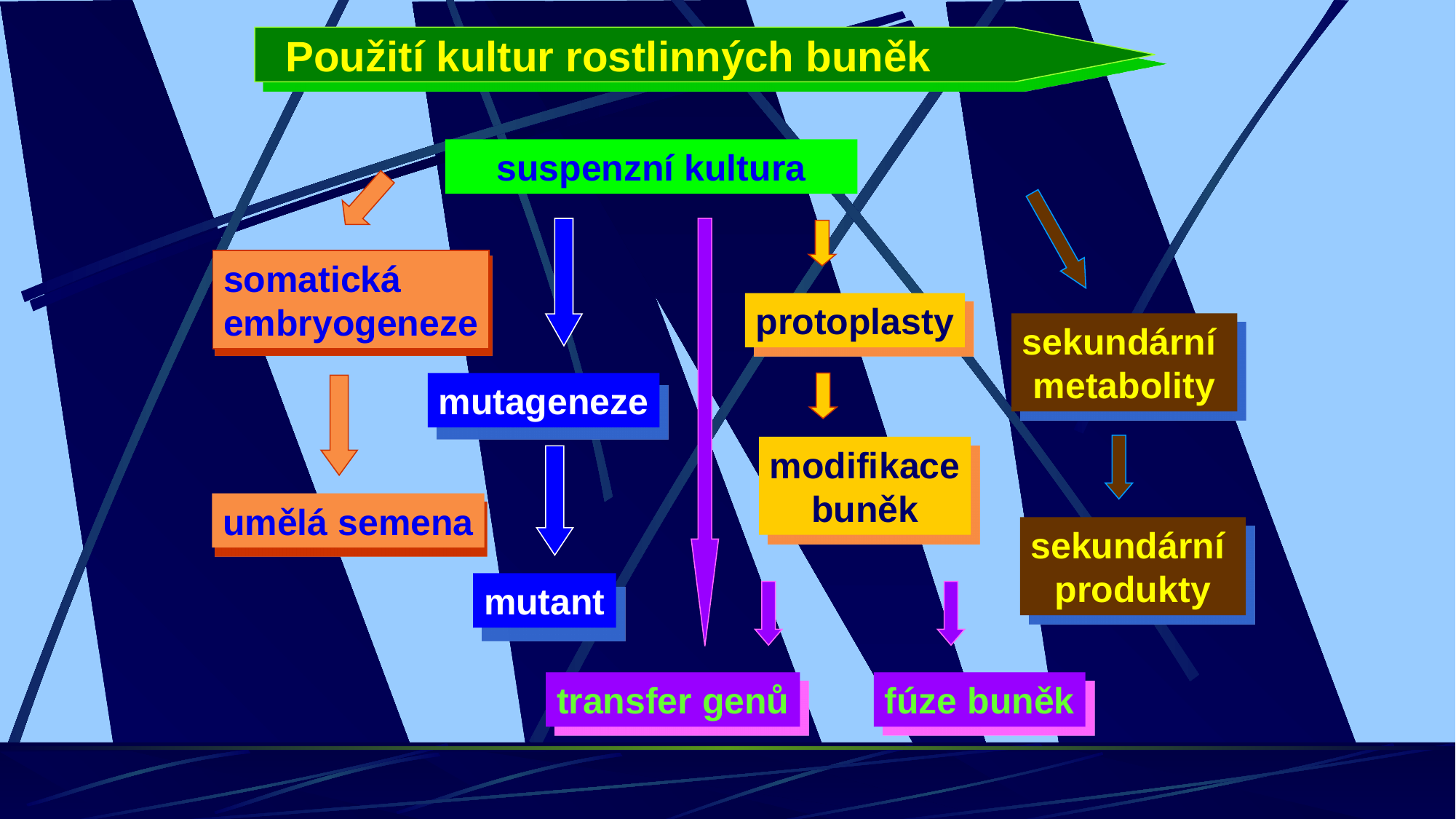

Použití kultur rostlinných buněk
    suspenzní kultura

somatická
embryogeneze

sekundární
metabolity

mutageneze

protoplasty

modifikace
buněk

umělá semena

sekundární
produkty

mutant

transfer genů

fúze buněk